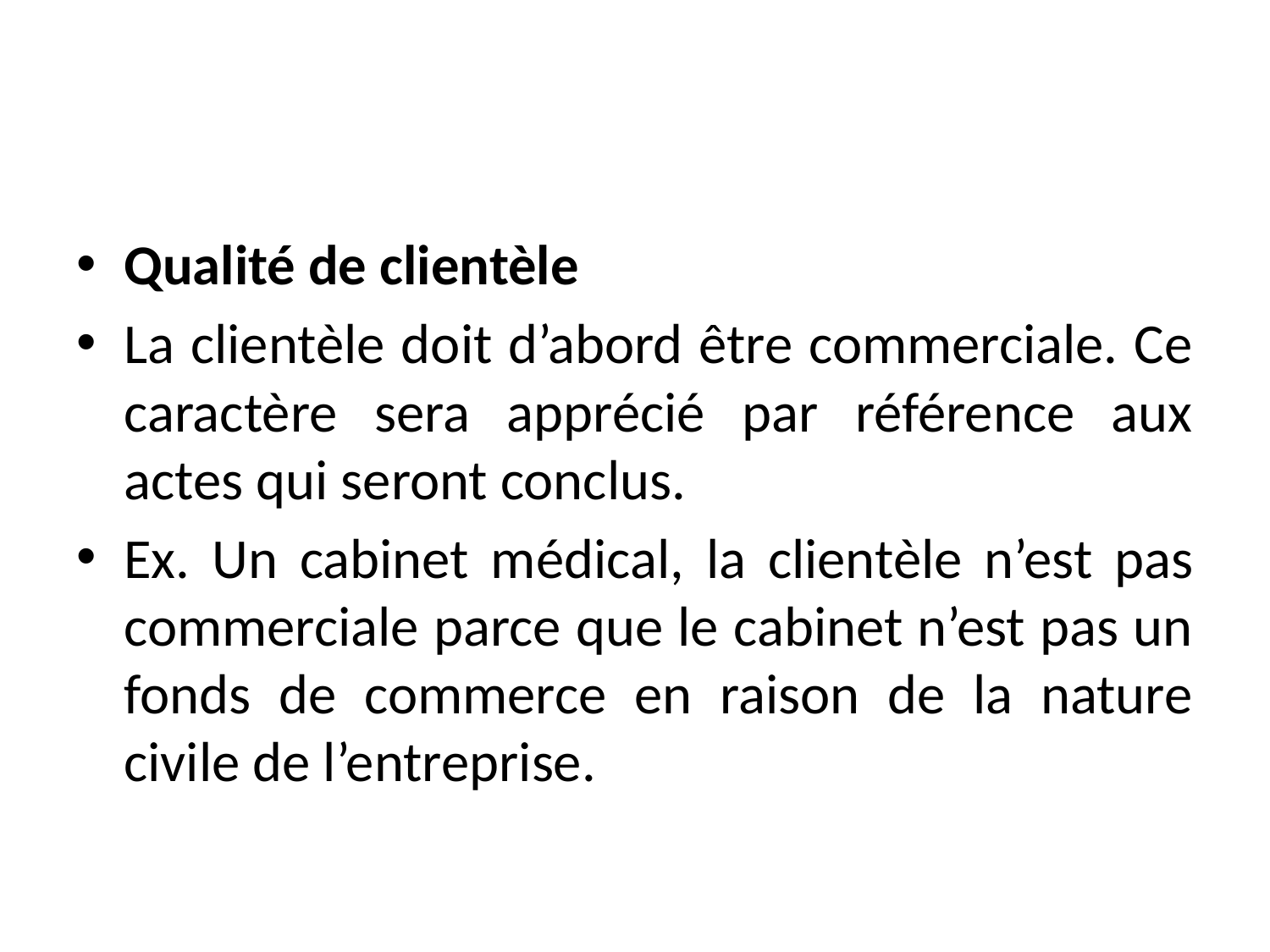

#
Qualité de clientèle
La clientèle doit d’abord être commerciale. Ce caractère sera apprécié par référence aux actes qui seront conclus.
Ex. Un cabinet médical, la clientèle n’est pas commerciale parce que le cabinet n’est pas un fonds de commerce en raison de la nature civile de l’entreprise.